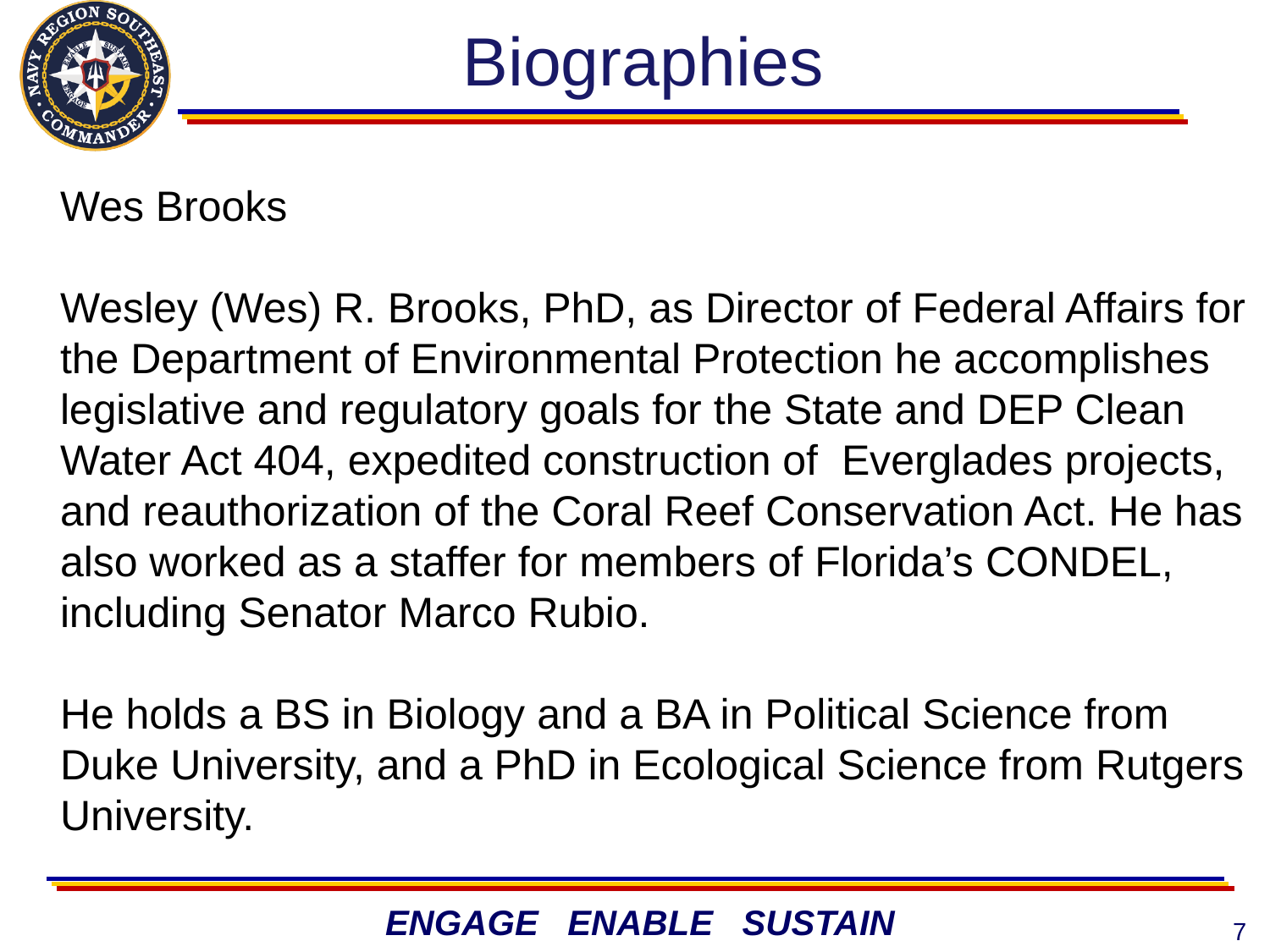

# Biographies

Wes Brooks

Wesley (Wes) R. Brooks, PhD, as Director of Federal Affairs for the Department of Environmental Protection he accomplishes legislative and regulatory goals for the State and DEP Clean Water Act 404, expedited construction of  Everglades projects, and reauthorization of the Coral Reef Conservation Act. He has also worked as a staffer for members of Florida’s CONDEL, including Senator Marco Rubio.

He holds a BS in Biology and a BA in Political Science from Duke University, and a PhD in Ecological Science from Rutgers University.

7